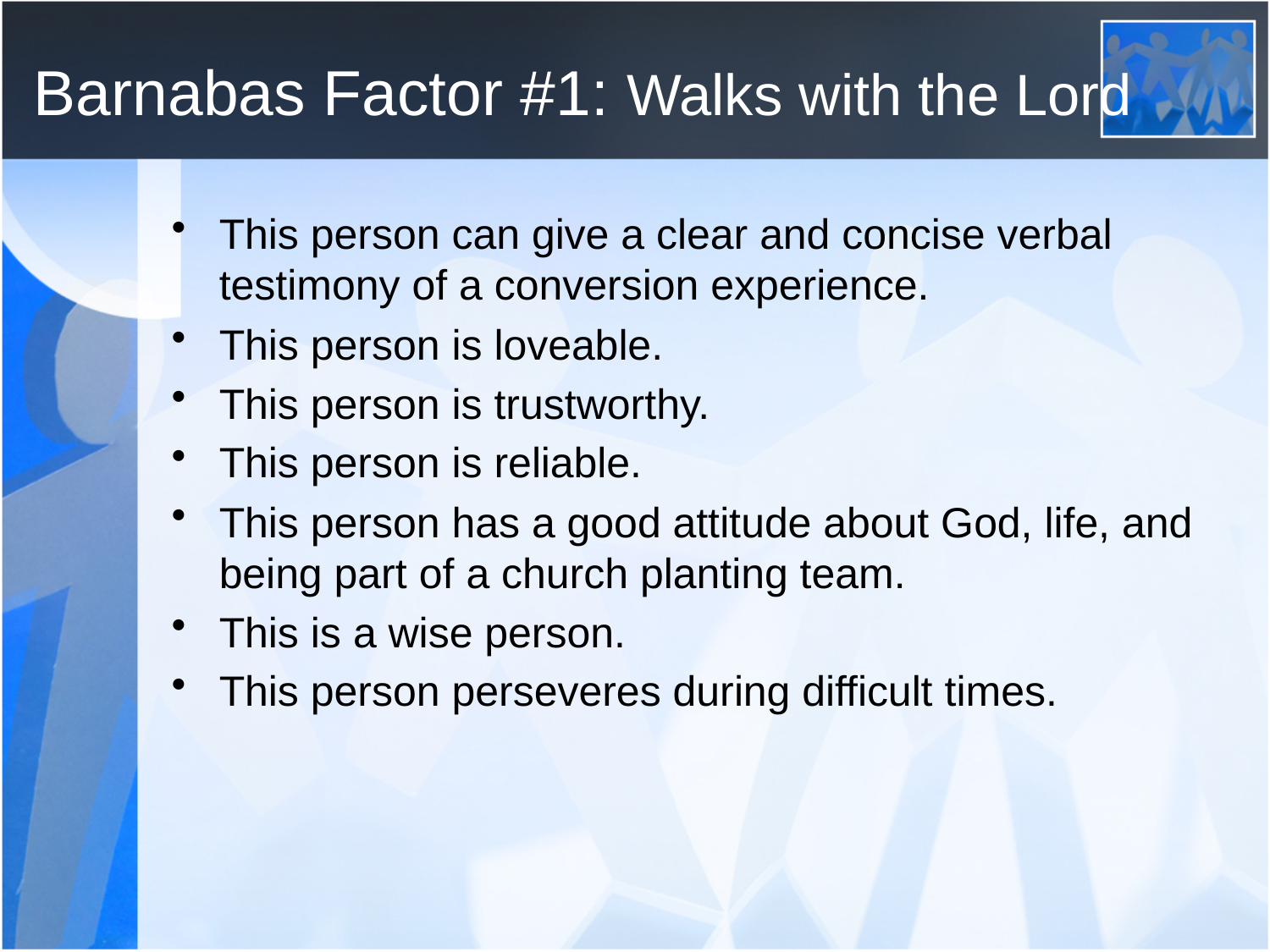

# Barnabas Factor #1: Walks with the Lord
This person can give a clear and concise verbal testimony of a conversion experience.
This person is loveable.
This person is trustworthy.
This person is reliable.
This person has a good attitude about God, life, and being part of a church planting team.
This is a wise person.
This person perseveres during difficult times.